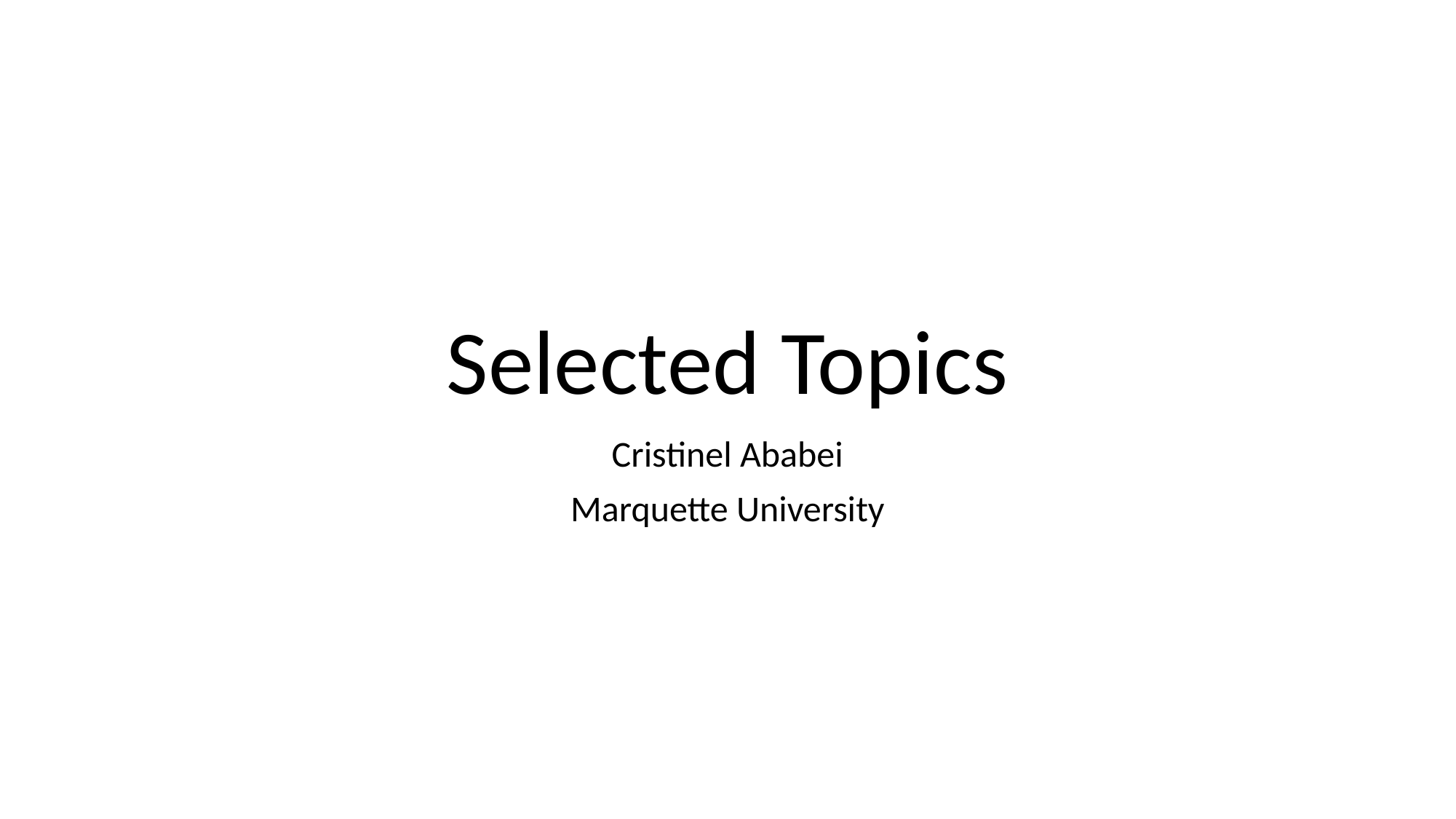

# Selected Topics
Cristinel Ababei
Marquette University